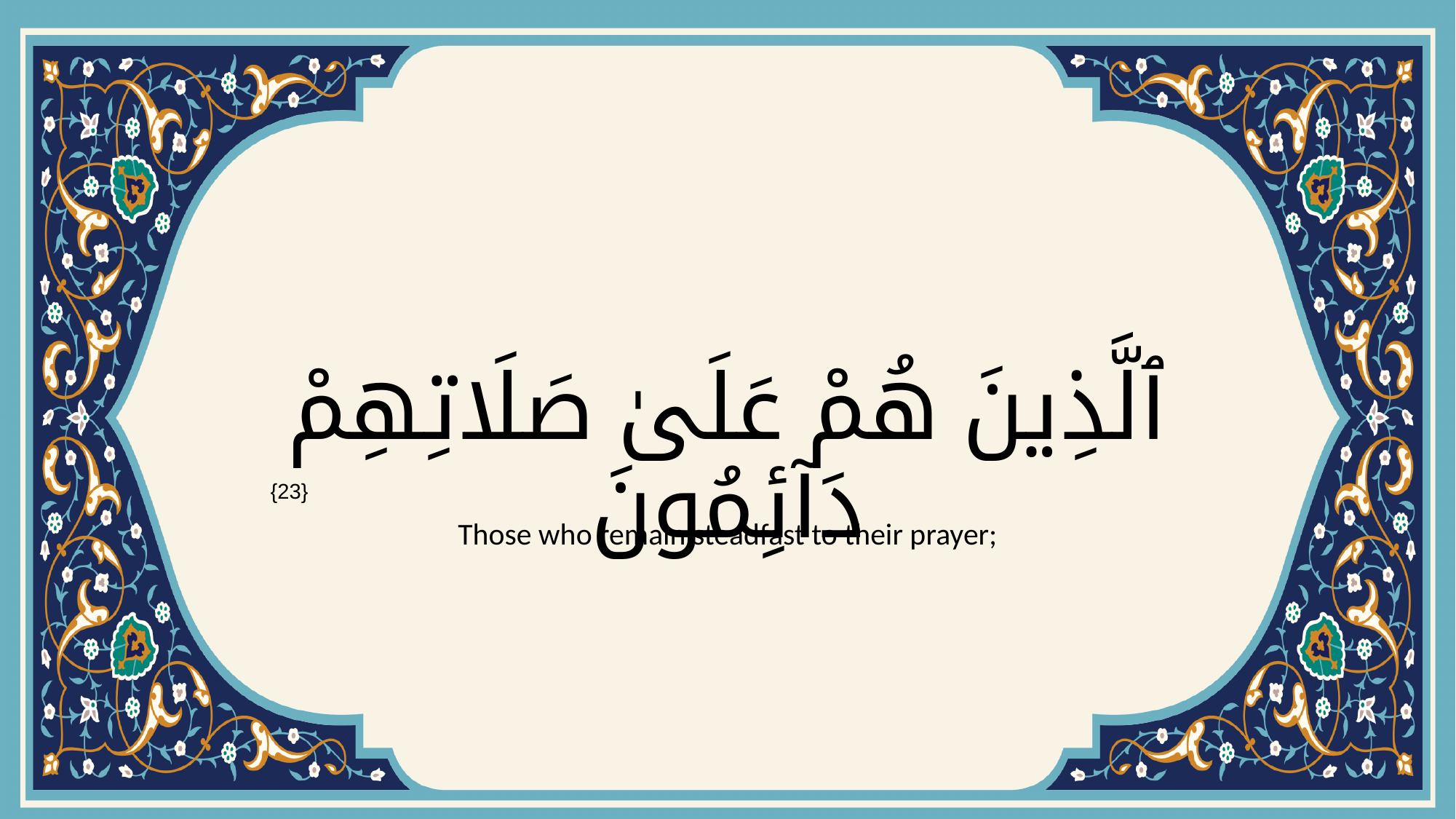

# ٱلَّذِينَ هُمْ عَلَىٰ صَلَاتِهِمْ دَآئِمُونَ
{23}
Those who remain steadfast to their prayer;